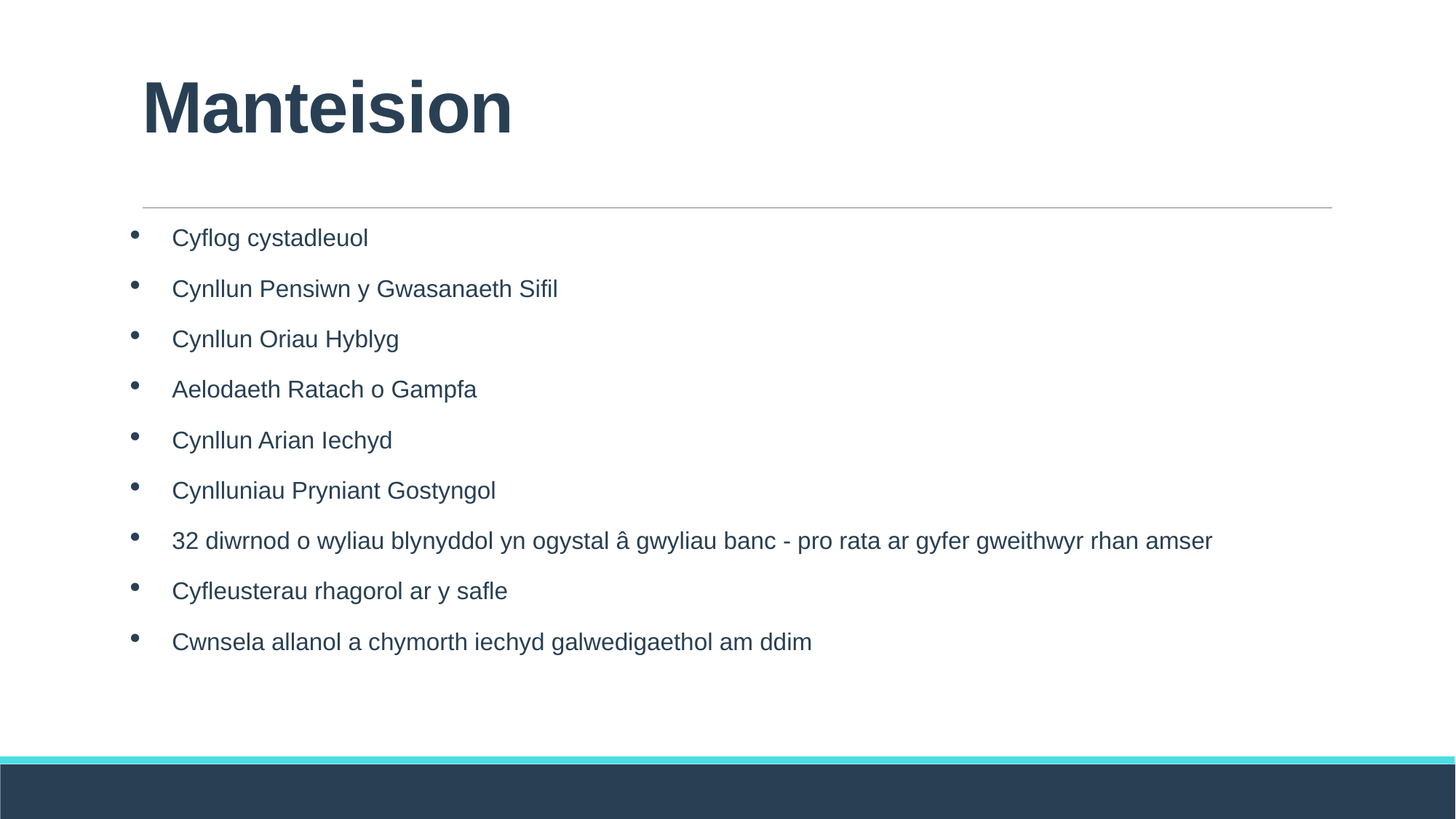

# Manteision
Cyflog cystadleuol
Cynllun Pensiwn y Gwasanaeth Sifil
Cynllun Oriau Hyblyg
Aelodaeth Ratach o Gampfa
Cynllun Arian Iechyd
Cynlluniau Pryniant Gostyngol
32 diwrnod o wyliau blynyddol yn ogystal â gwyliau banc - pro rata ar gyfer gweithwyr rhan amser
Cyfleusterau rhagorol ar y safle
Cwnsela allanol a chymorth iechyd galwedigaethol am ddim